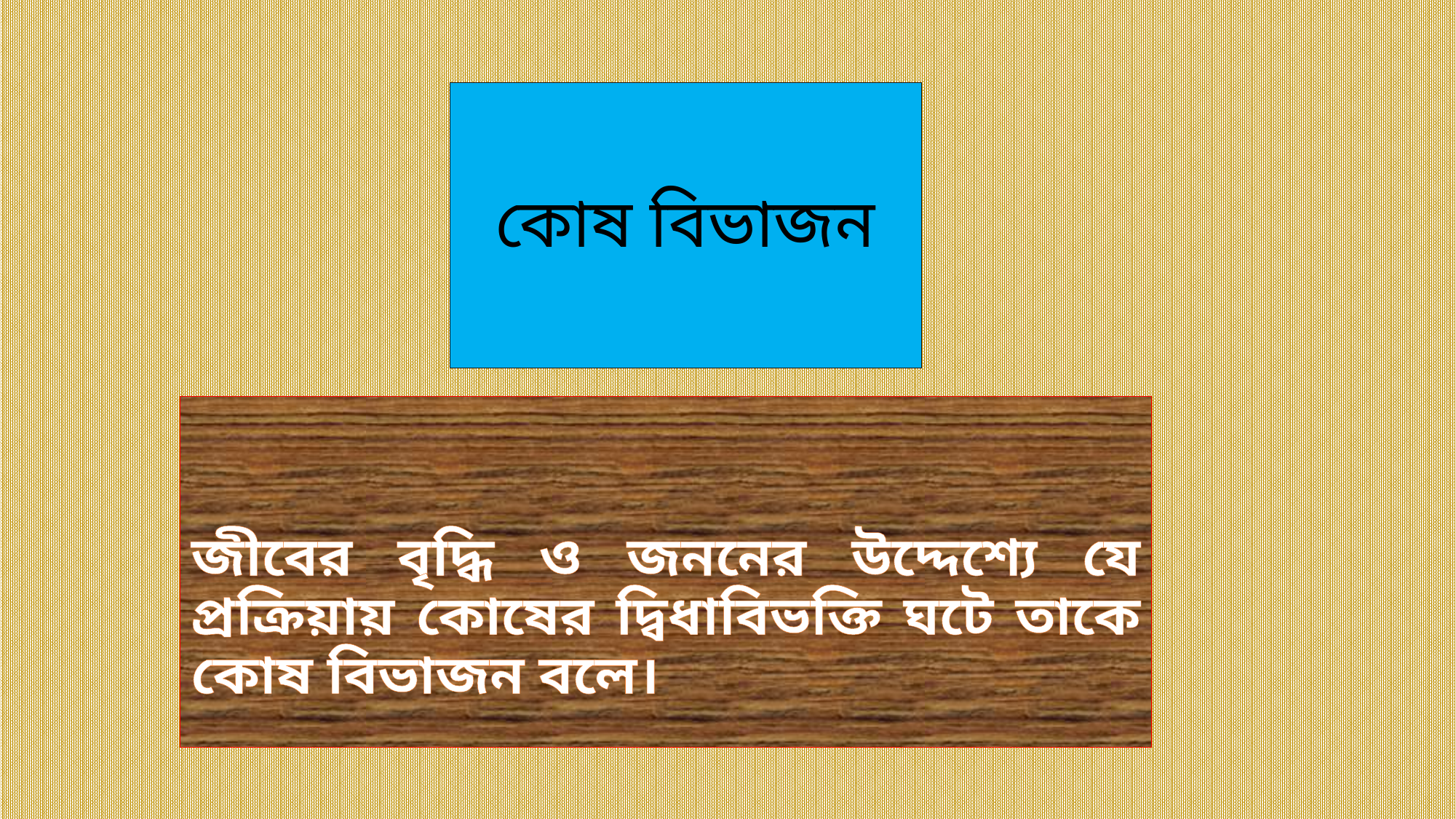

# কোষ বিভাজন

জীবের বৃদ্ধি ও জননের উদ্দেশ্যে যে প্রক্রিয়ায় কোষের দ্বিধাবিভক্তি ঘটে তাকে কোষ বিভাজন বলে।